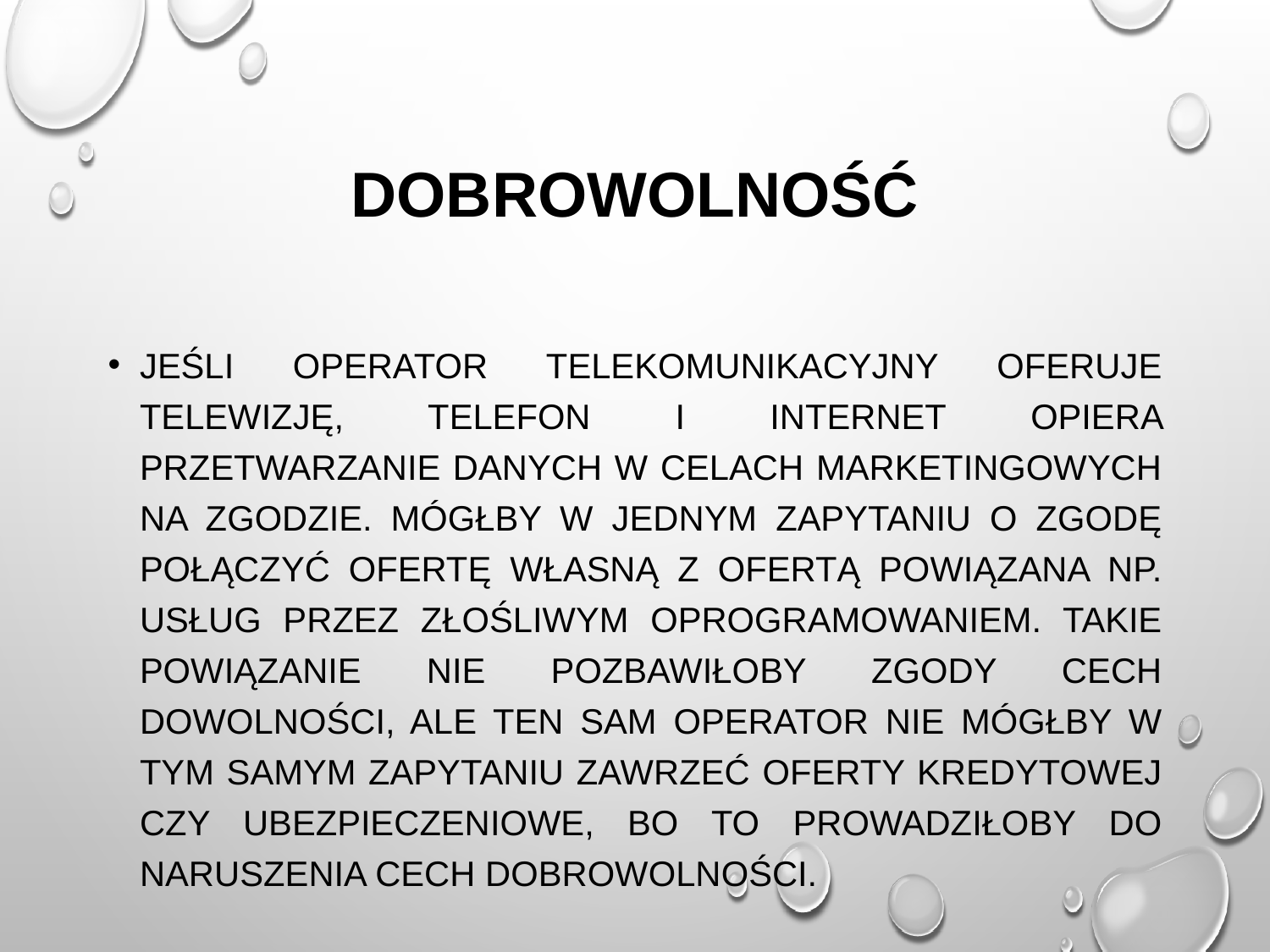

# Dobrowolność
Jeśli operator telekomunikacyjny oferuje telewizję, telefon i Internet opiera przetwarzanie danych w celach marketingowych na zgodzie. mógłby w jednym zapytaniu o zgodę połączyć ofertę własną z ofertą powiązana np. usług przez złośliwym oprogramowaniem. Takie powiązanie nie pozbawiłoby zgody cech dowolności, ale ten sam operator nie mógłby w tym samym zapytaniu zawrzeć oferty kredytowej czy ubezpieczeniowe, bo to prowadziłoby do naruszenia cech dobrowolności.